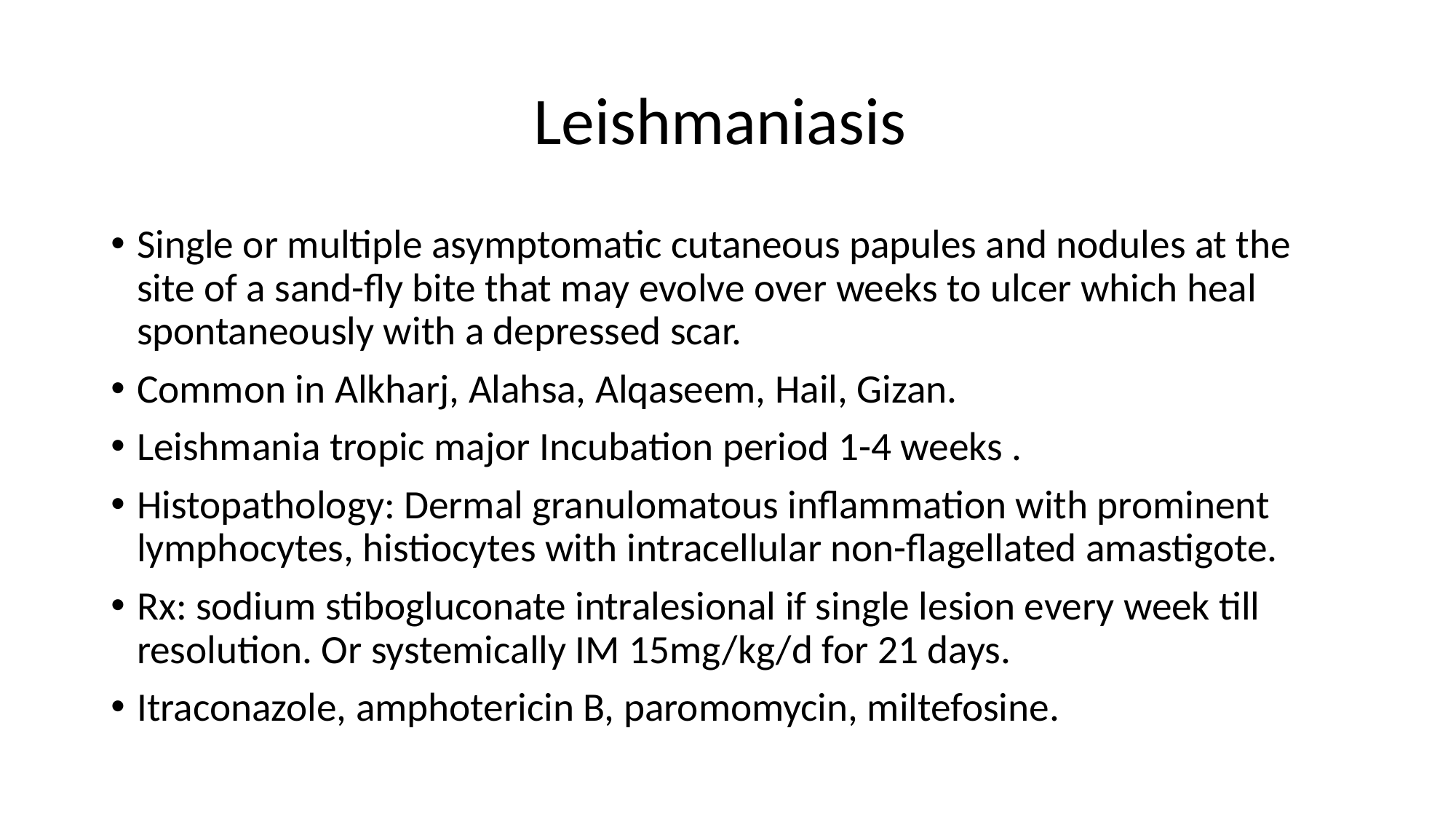

# Leishmaniasis
Single or multiple asymptomatic cutaneous papules and nodules at the site of a sand-fly bite that may evolve over weeks to ulcer which heal spontaneously with a depressed scar.
Common in Alkharj, Alahsa, Alqaseem, Hail, Gizan.
Leishmania tropic major Incubation period 1-4 weeks .
Histopathology: Dermal granulomatous inflammation with prominent lymphocytes, histiocytes with intracellular non-flagellated amastigote.
Rx: sodium stibogluconate intralesional if single lesion every week till resolution. Or systemically IM 15mg/kg/d for 21 days.
Itraconazole, amphotericin B, paromomycin, miltefosine.